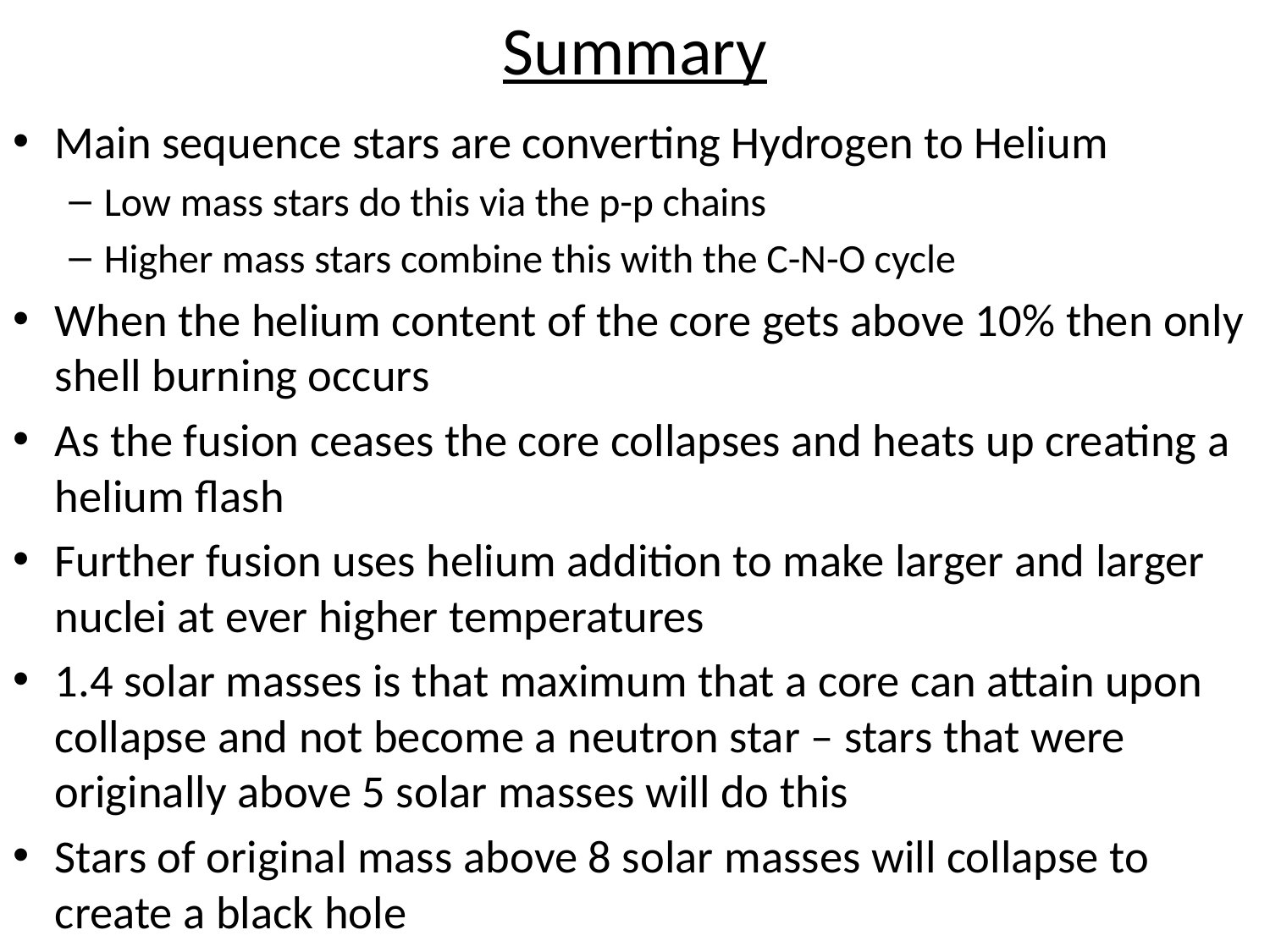

# Summary
Main sequence stars are converting Hydrogen to Helium
Low mass stars do this via the p-p chains
Higher mass stars combine this with the C-N-O cycle
When the helium content of the core gets above 10% then only shell burning occurs
As the fusion ceases the core collapses and heats up creating a helium flash
Further fusion uses helium addition to make larger and larger nuclei at ever higher temperatures
1.4 solar masses is that maximum that a core can attain upon collapse and not become a neutron star – stars that were originally above 5 solar masses will do this
Stars of original mass above 8 solar masses will collapse to create a black hole